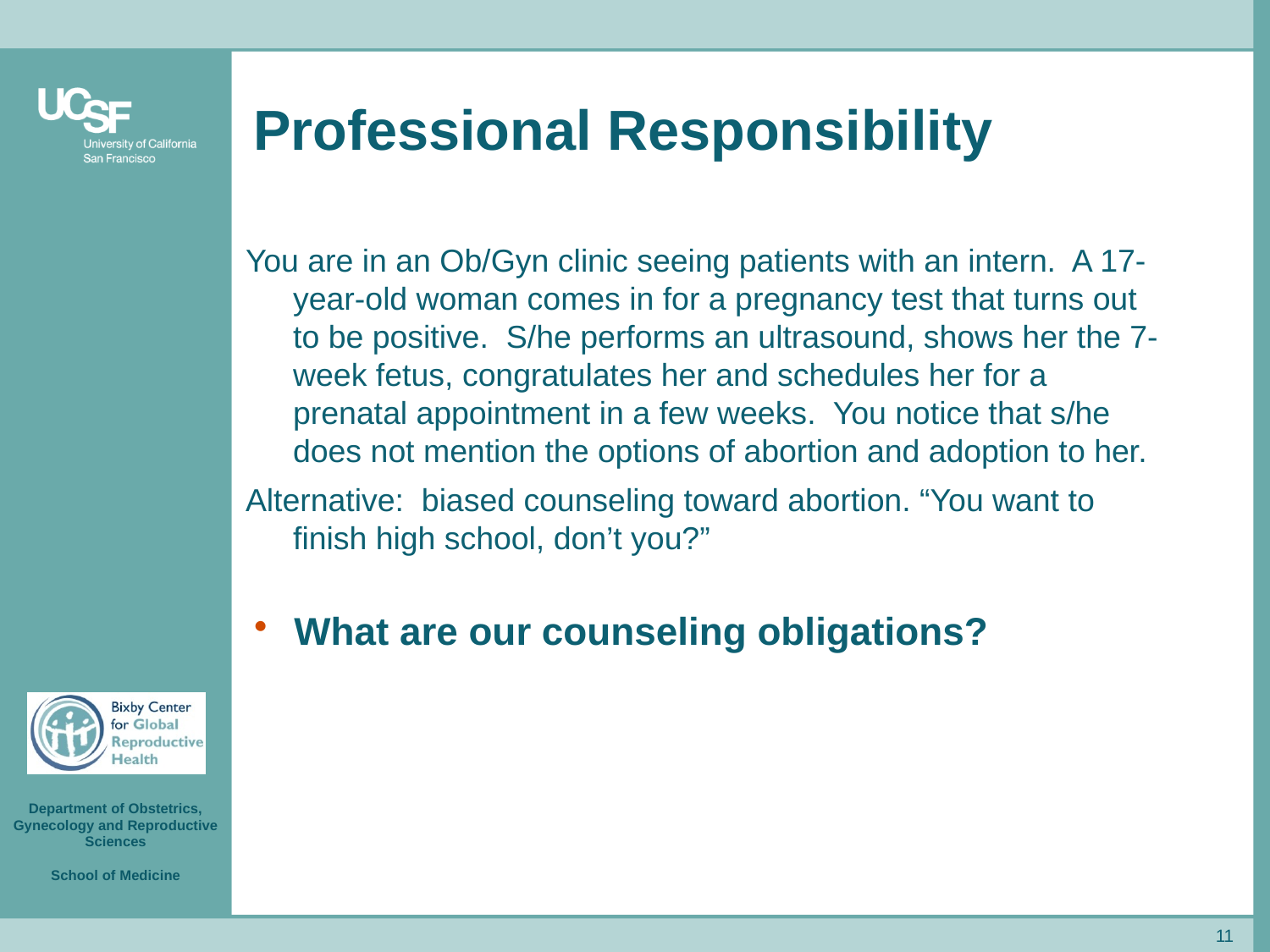

# Professional Responsibility
You are in an Ob/Gyn clinic seeing patients with an intern.  A 17-year-old woman comes in for a pregnancy test that turns out to be positive.  S/he performs an ultrasound, shows her the 7-week fetus, congratulates her and schedules her for a prenatal appointment in a few weeks.  You notice that s/he does not mention the options of abortion and adoption to her.
Alternative:  biased counseling toward abortion. “You want to finish high school, don’t you?”

What are our counseling obligations?
11